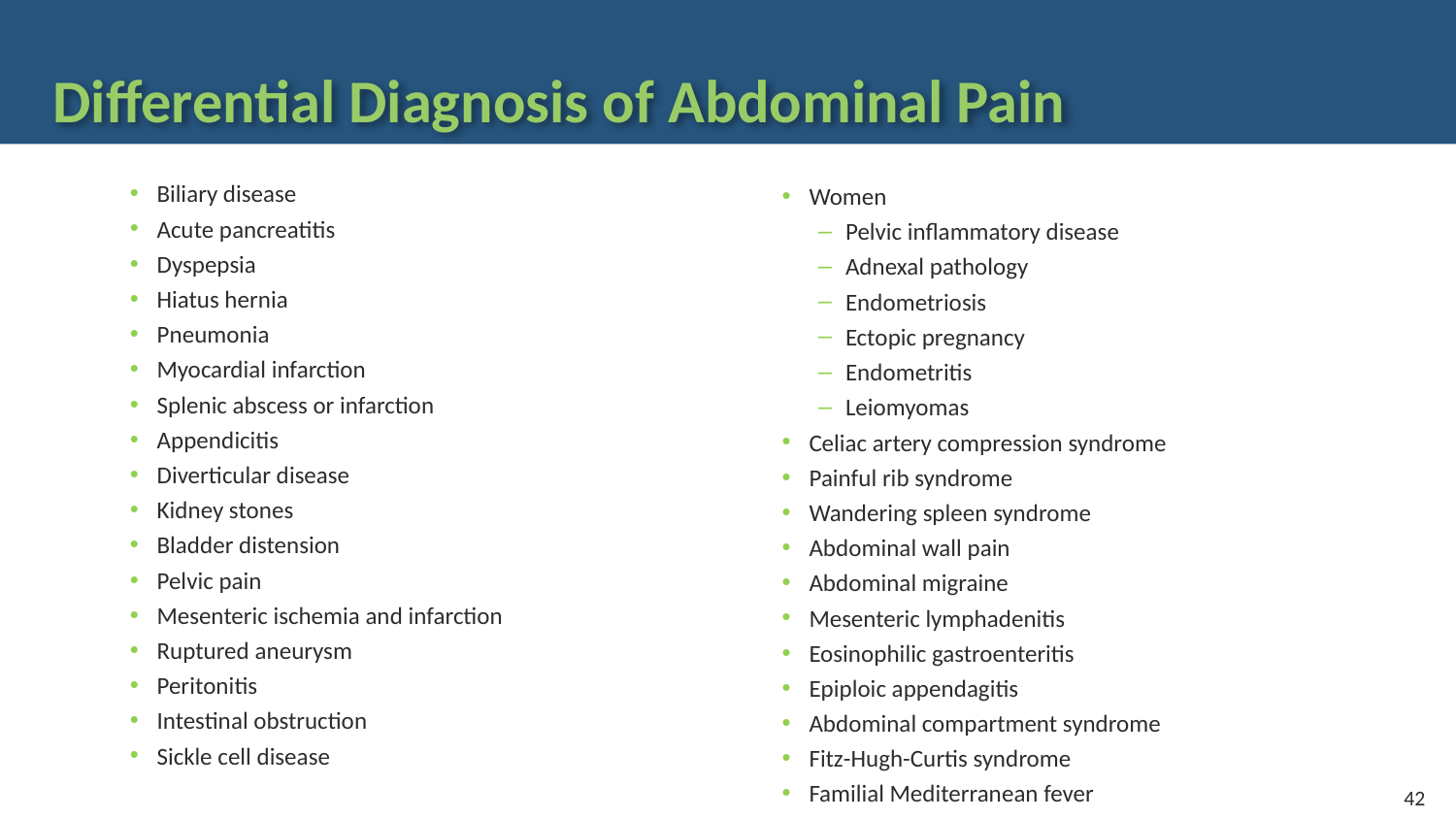

# Differential Diagnosis of Abdominal Pain
Biliary disease
Acute pancreatitis
Dyspepsia
Hiatus hernia
Pneumonia
Myocardial infarction
Splenic abscess or infarction
Appendicitis
Diverticular disease
Kidney stones
Bladder distension
Pelvic pain
Mesenteric ischemia and infarction
Ruptured aneurysm
Peritonitis
Intestinal obstruction
Sickle cell disease
Women
Pelvic inflammatory disease
Adnexal pathology
Endometriosis
Ectopic pregnancy
Endometritis
Leiomyomas
Celiac artery compression syndrome
Painful rib syndrome
Wandering spleen syndrome
Abdominal wall pain
Abdominal migraine
Mesenteric lymphadenitis
Eosinophilic gastroenteritis
Epiploic appendagitis
Abdominal compartment syndrome
Fitz-Hugh-Curtis syndrome
Familial Mediterranean fever
42